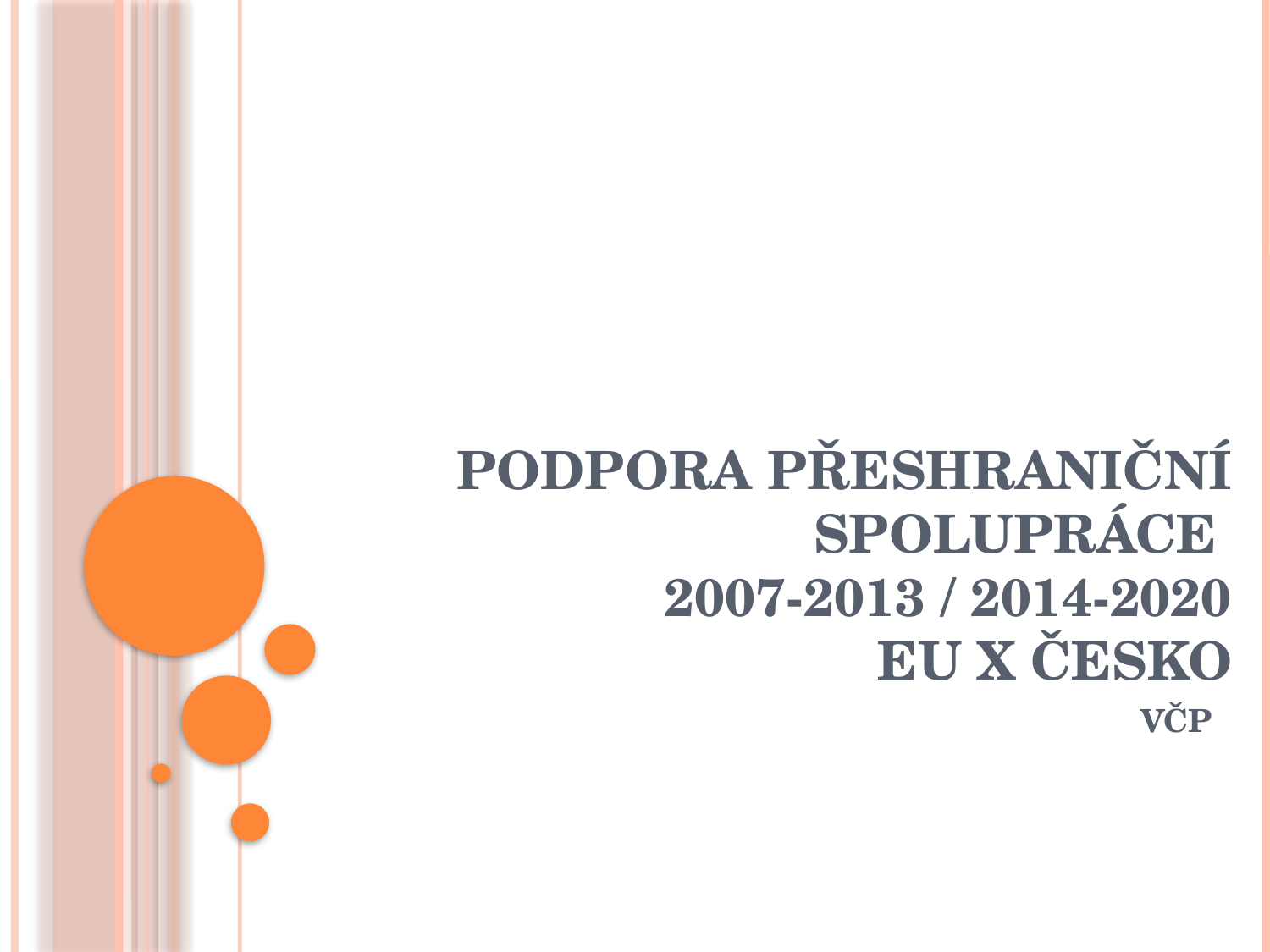

# Podpora přeshraniční spolupráce 2007-2013 / 2014-2020 EU x ČESKO
VČP